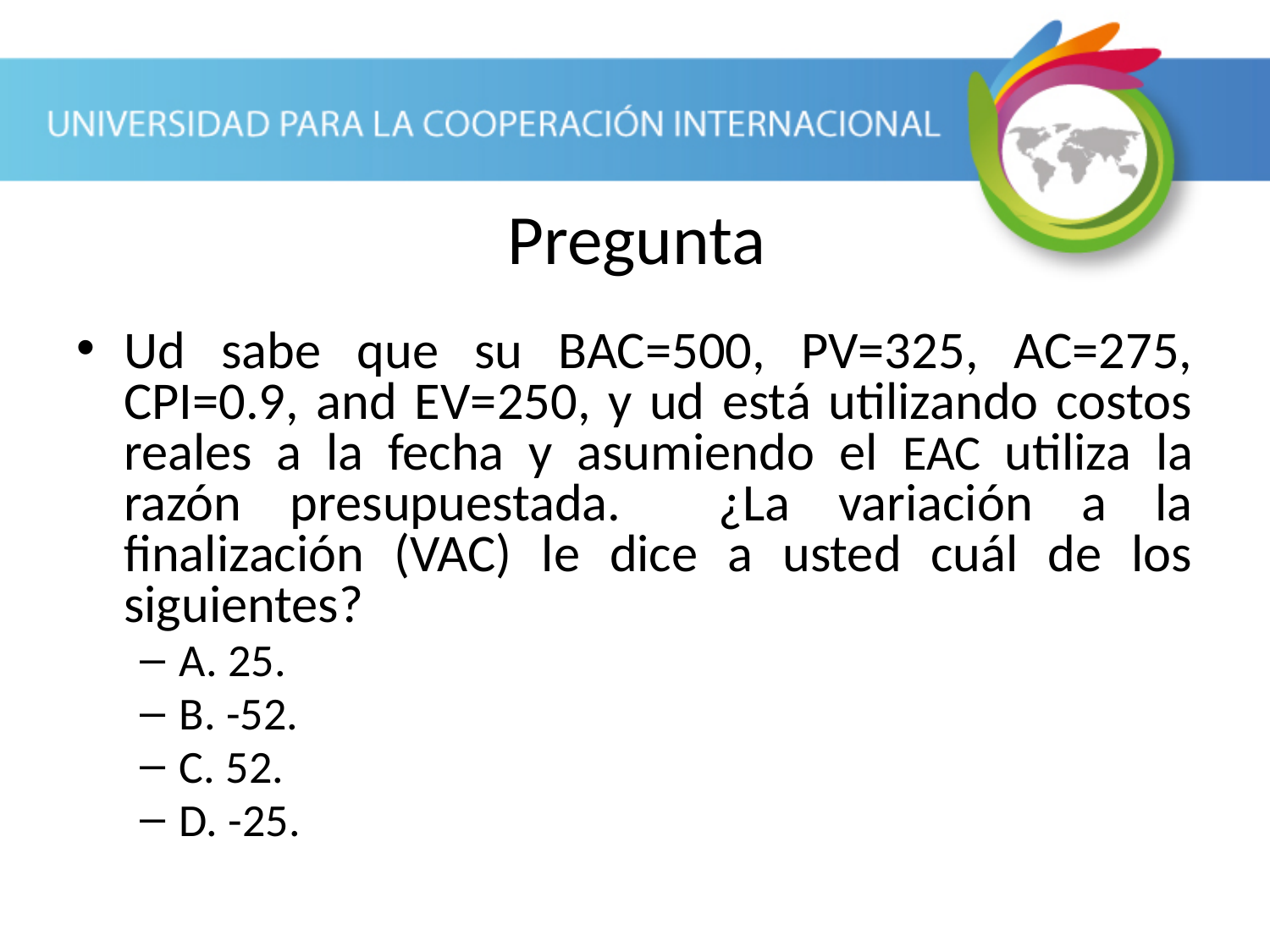

Pregunta
Ud sabe que su BAC=500, PV=325, AC=275, CPI=0.9, and EV=250, y ud está utilizando costos reales a la fecha y asumiendo el EAC utiliza la razón presupuestada.  ¿La variación a la finalización (VAC) le dice a usted cuál de los siguientes?
A. 25.
B. -52.
C. 52.
D. -25.